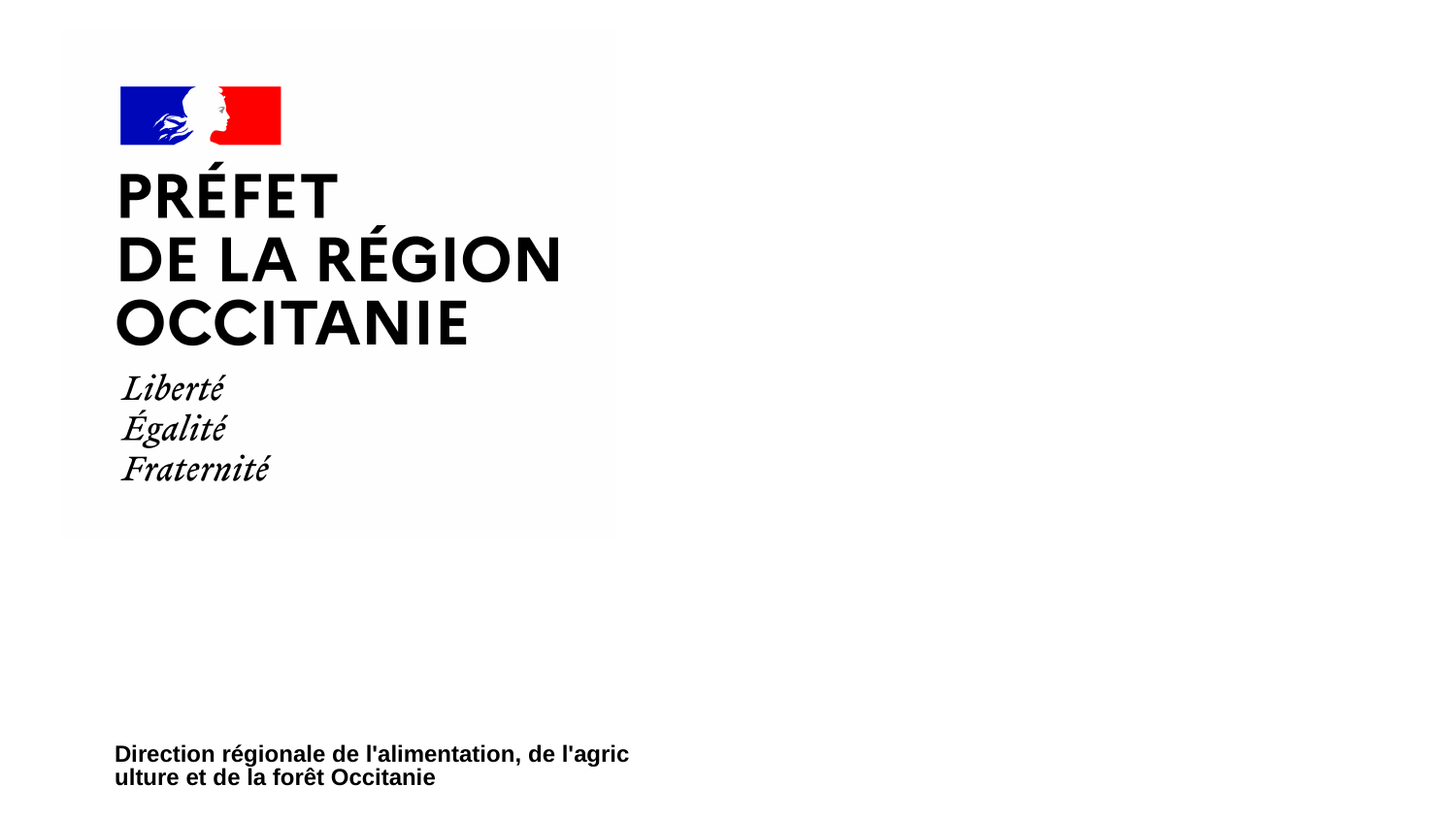

#
Direction régionale de l'alimentation, de l'agriculture et de la forêt Occitanie
20/02/2023
1